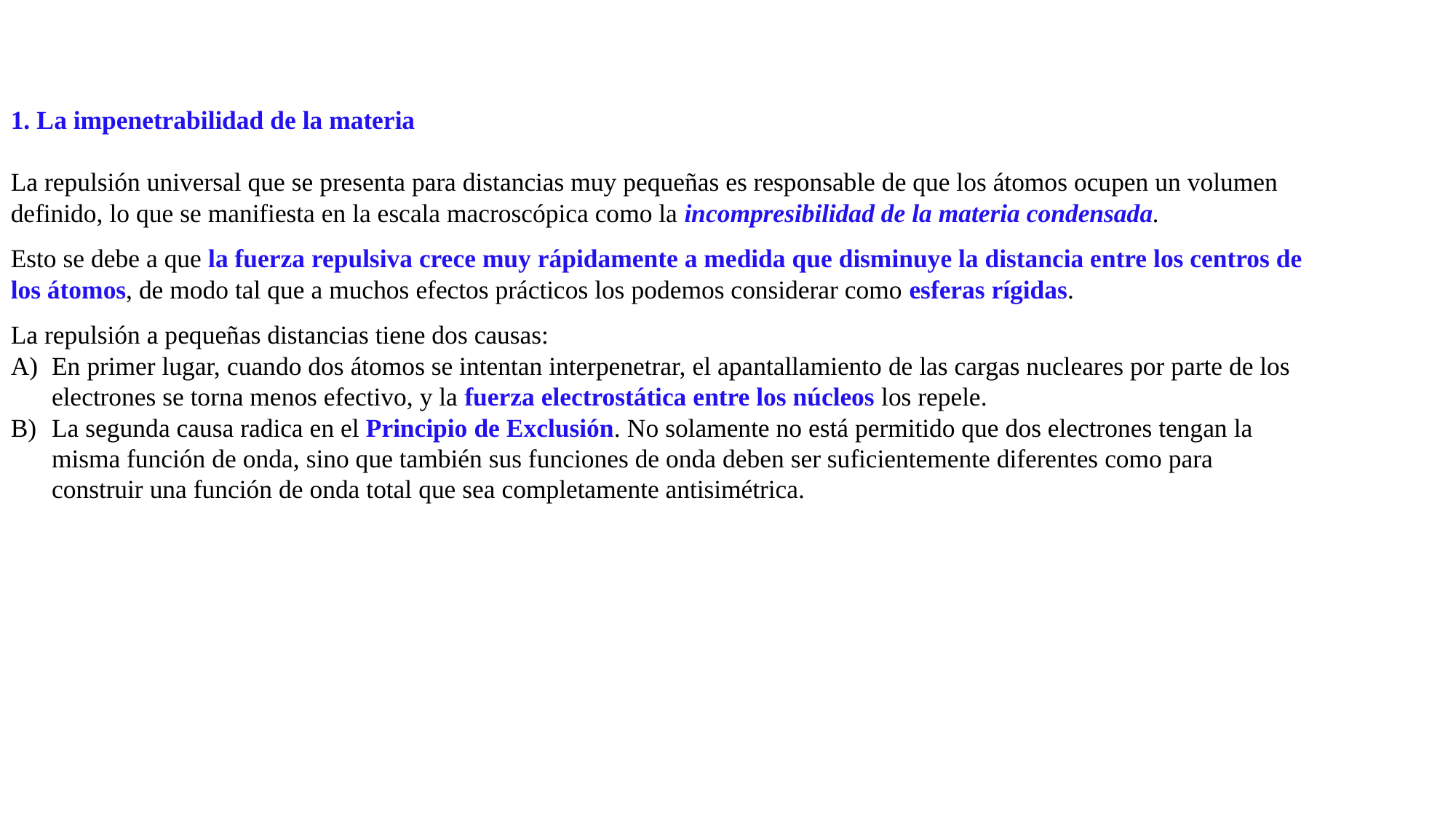

1. La impenetrabilidad de la materia

La repulsión universal que se presenta para distancias muy pequeñas es responsable de que los átomos ocupen un volumen definido, lo que se manifiesta en la escala macroscópica como la incompresibilidad de la materia condensada.

Esto se debe a que la fuerza repulsiva crece muy rápidamente a medida que disminuye la distancia entre los centros de los átomos, de modo tal que a muchos efectos prácticos los podemos considerar como esferas rígidas.

La repulsión a pequeñas distancias tiene dos causas:
En primer lugar, cuando dos átomos se intentan interpenetrar, el apantallamiento de las cargas nucleares por parte de los electrones se torna menos efectivo, y la fuerza electrostática entre los núcleos los repele.
La segunda causa radica en el Principio de Exclusión. No solamente no está permitido que dos electrones tengan la misma función de onda, sino que también sus funciones de onda deben ser suficientemente diferentes como para construir una función de onda total que sea completamente antisimétrica.